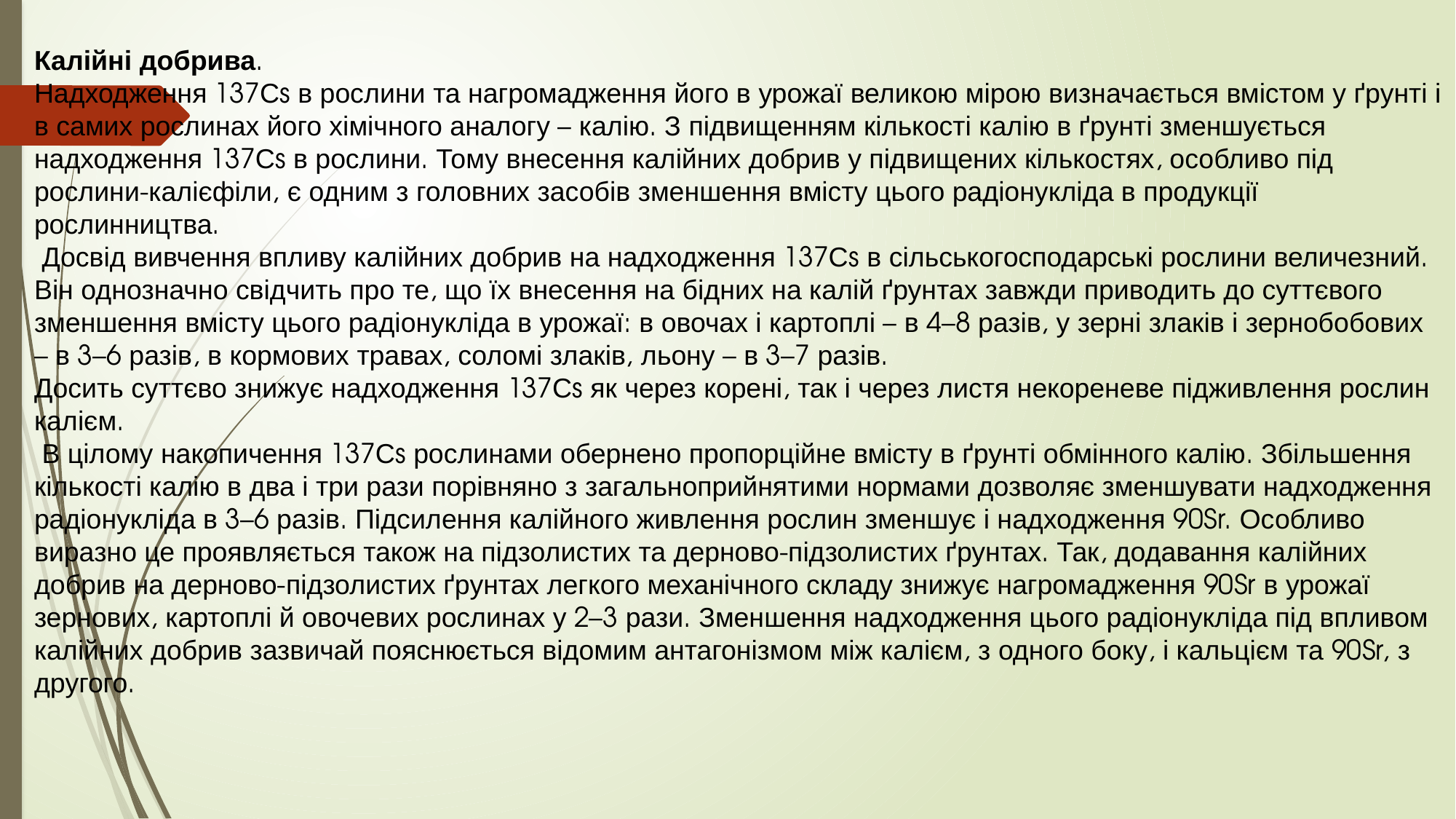

Калійні добрива.
Надходження 137Сs в рослини та нагромадження його в урожаї великою мірою визначається вмістом у ґрунті і в самих рослинах його хімічного аналогу – калію. З підвищенням кількості калію в ґрунті зменшується надходження 137Сs в рослини. Тому внесення калійних добрив у підвищених кількостях, особливо під рослини-калієфіли, є одним з головних засобів зменшення вмісту цього радіонукліда в продукції рослинництва.
 Досвід вивчення впливу калійних добрив на надходження 137Сs в сільськогосподарські рослини величезний. Він однозначно свідчить про те, що їх внесення на бідних на калій ґрунтах завжди приводить до суттєвого зменшення вмісту цього радіонукліда в урожаї: в овочах і картоплі – в 4–8 разів, у зерні злаків і зернобобових – в 3–6 разів, в кормових травах, соломі злаків, льону – в 3–7 разів.
Досить суттєво знижує надходження 137Сs як через корені, так і через листя некореневе підживлення рослин калієм.
 В цілому накопичення 137Сs рослинами обернено пропорційне вмісту в ґрунті обмінного калію. Збільшення кількості калію в два і три рази порівняно з загальноприйнятими нормами дозволяє зменшувати надходження радіонукліда в 3–6 разів. Підсилення калійного живлення рослин зменшує і надходження 90Sr. Особливо виразно це проявляється також на підзолистих та дерново-підзолистих ґрунтах. Так, додавання калійних добрив на дерново-підзолистих ґрунтах легкого механічного складу знижує нагромадження 90Sr в урожаї зернових, картоплі й овочевих рослинах у 2–3 рази. Зменшення надходження цього радіонукліда під впливом калійних добрив зазвичай пояснюється відомим антагонізмом між калієм, з одного боку, і кальцієм та 90Sr, з другого.